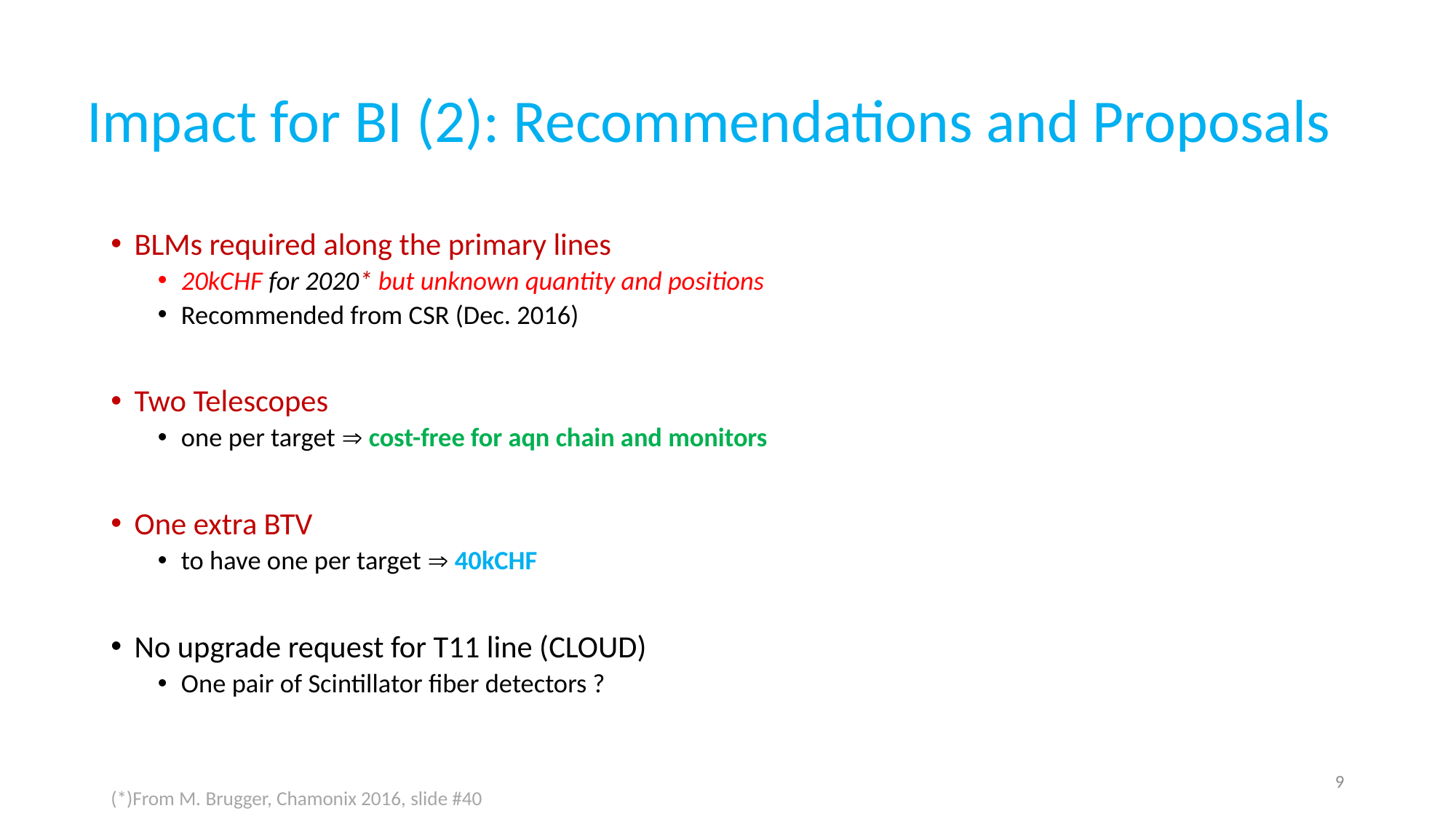

# Impact for BI (2): Recommendations and Proposals
BLMs required along the primary lines
20kCHF for 2020* but unknown quantity and positions
Recommended from CSR (Dec. 2016)

Two Telescopes
one per target ⇒ cost-free for aqn chain and monitors

One extra BTV
to have one per target ⇒ 40kCHF

No upgrade request for T11 line (CLOUD)
One pair of Scintillator fiber detectors ?

(*)From M. Brugger, Chamonix 2016, slide #40

9